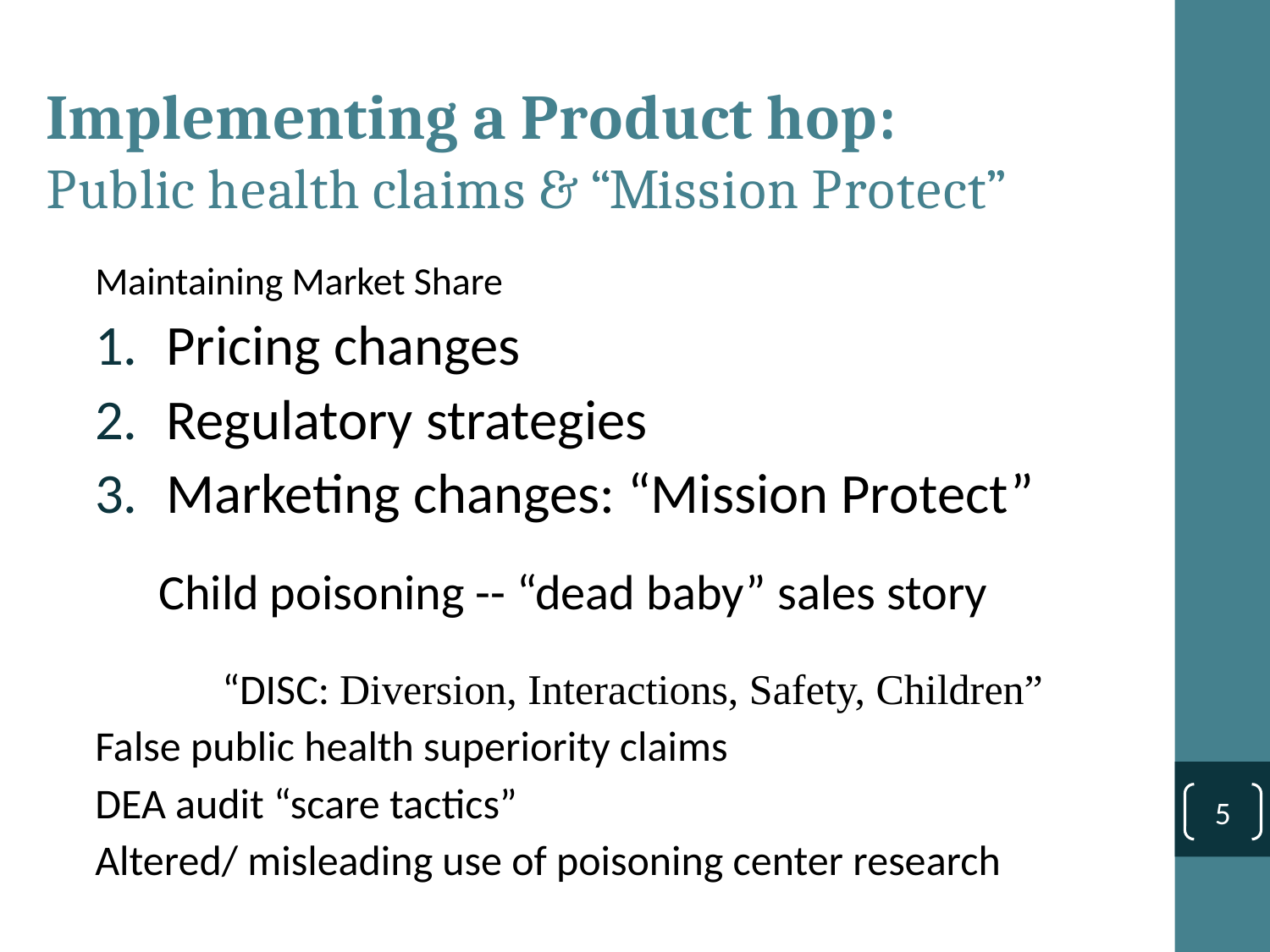

# Implementing a Product hop: Public health claims & “Mission Protect”
Maintaining Market Share
Pricing changes
Regulatory strategies
Marketing changes: “Mission Protect”

Child poisoning -- “dead baby” sales story

 	“DISC: Diversion, Interactions, Safety, Children”
False public health superiority claims
DEA audit “scare tactics”
Altered/ misleading use of poisoning center research
5